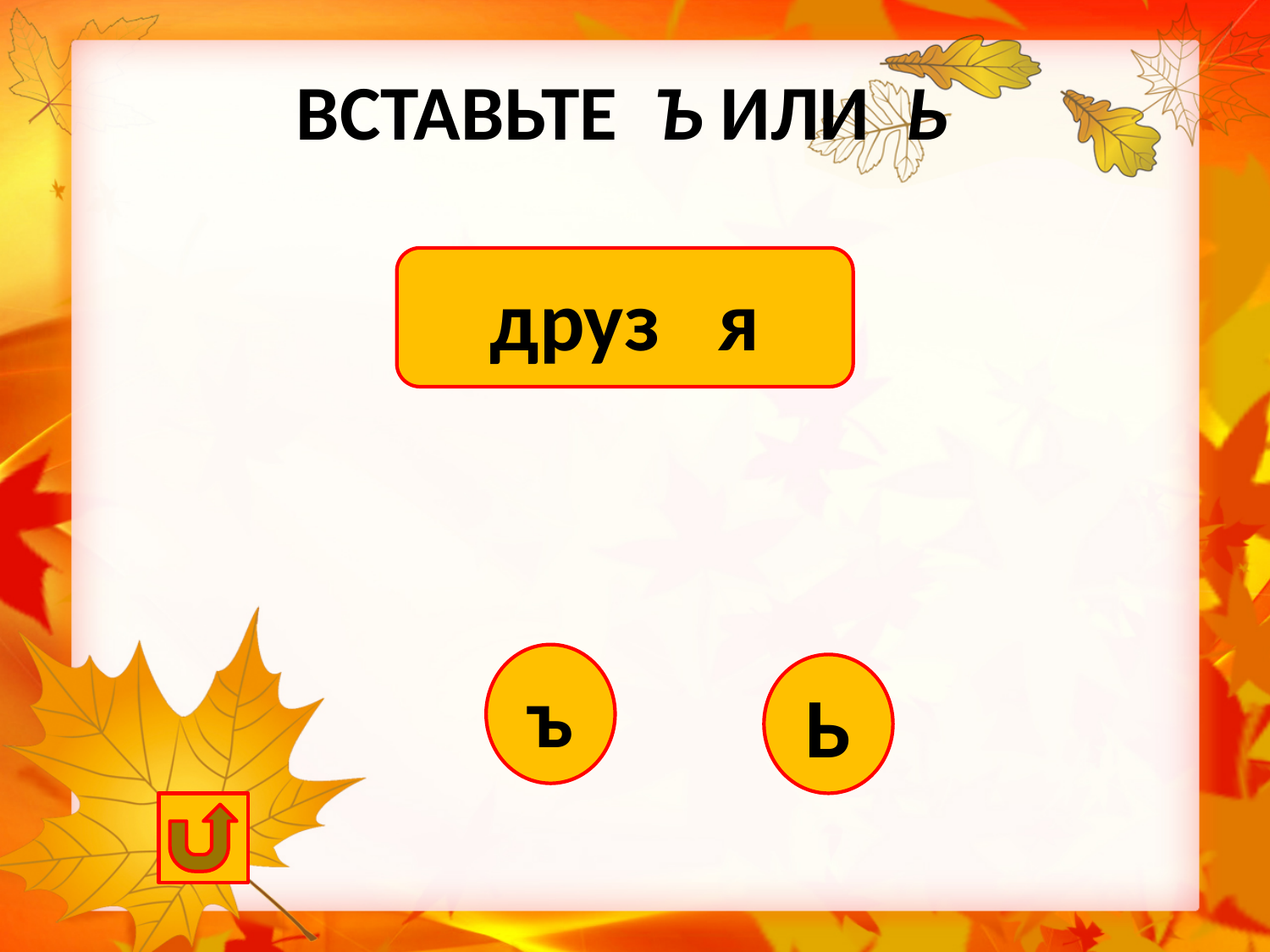

# ВСТАВЬТЕ  Ъ ИЛИ  Ь
друз   я
ъ
Ь